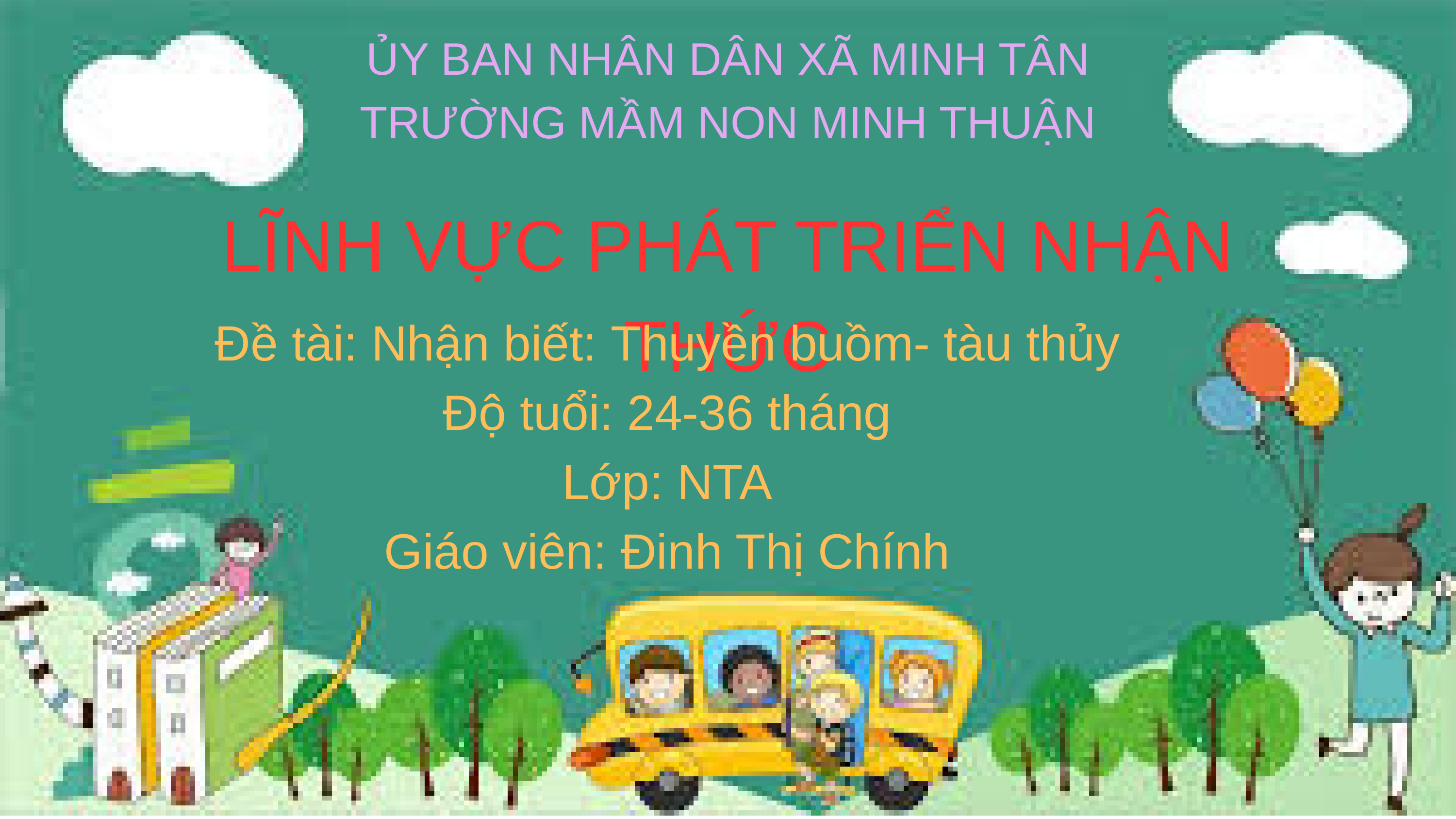

ỦY BAN NHÂN DÂN XÃ MINH TÂN
TRƯỜNG MẦM NON MINH THUẬN
LĨNH VỰC PHÁT TRIỂN NHẬN THỨC
Đề tài: Nhận biết: Thuyền buồm- tàu thủy
Độ tuổi: 24-36 tháng
Lớp: NTA
Giáo viên: Đinh Thị Chính